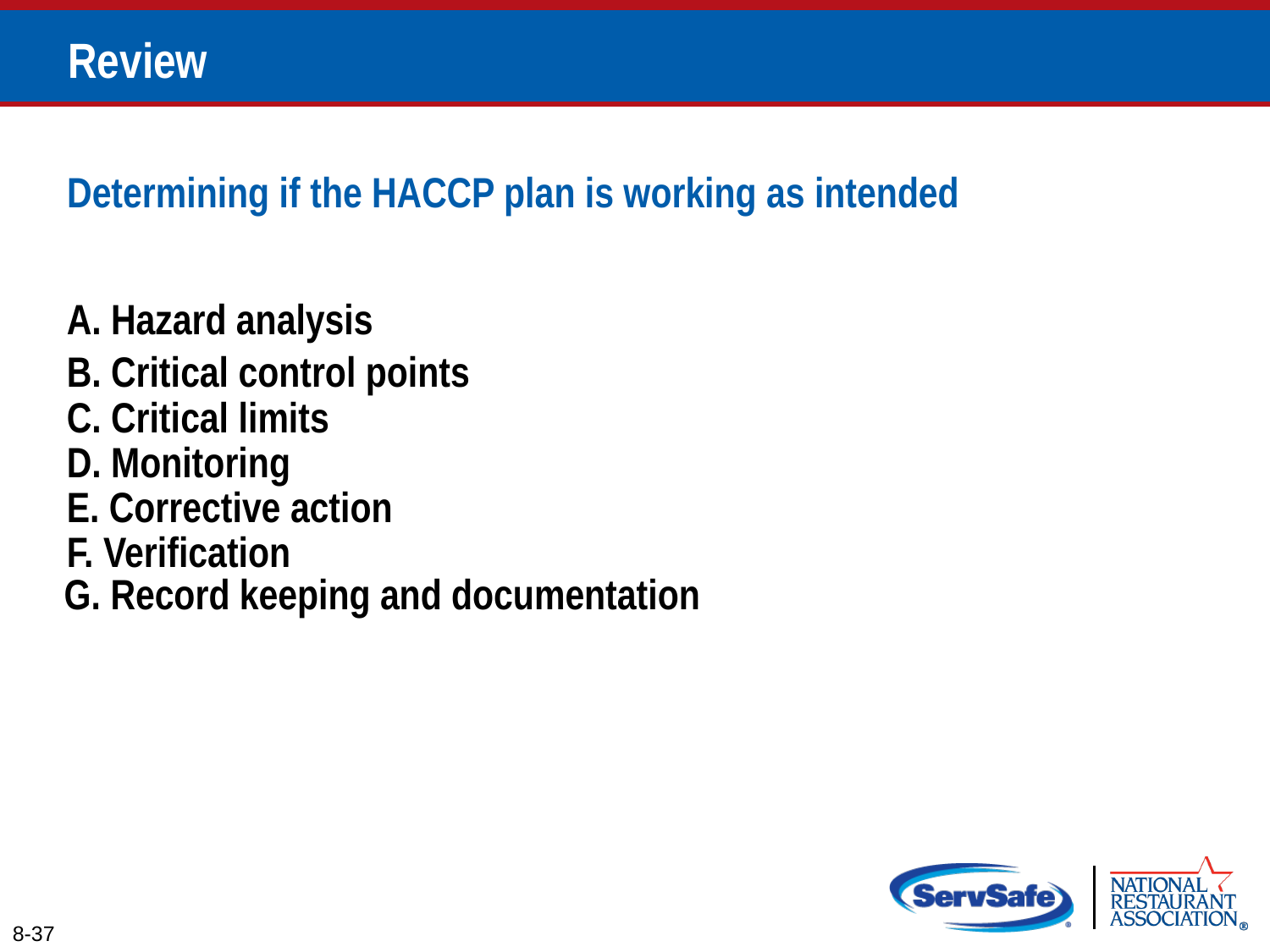

# Review
Determining if the HACCP plan is working as intended

A. Hazard analysis
B. Critical control points
C. Critical limits
D. Monitoring
E. Corrective action
F. Verification
G. Record keeping and documentation
8-37